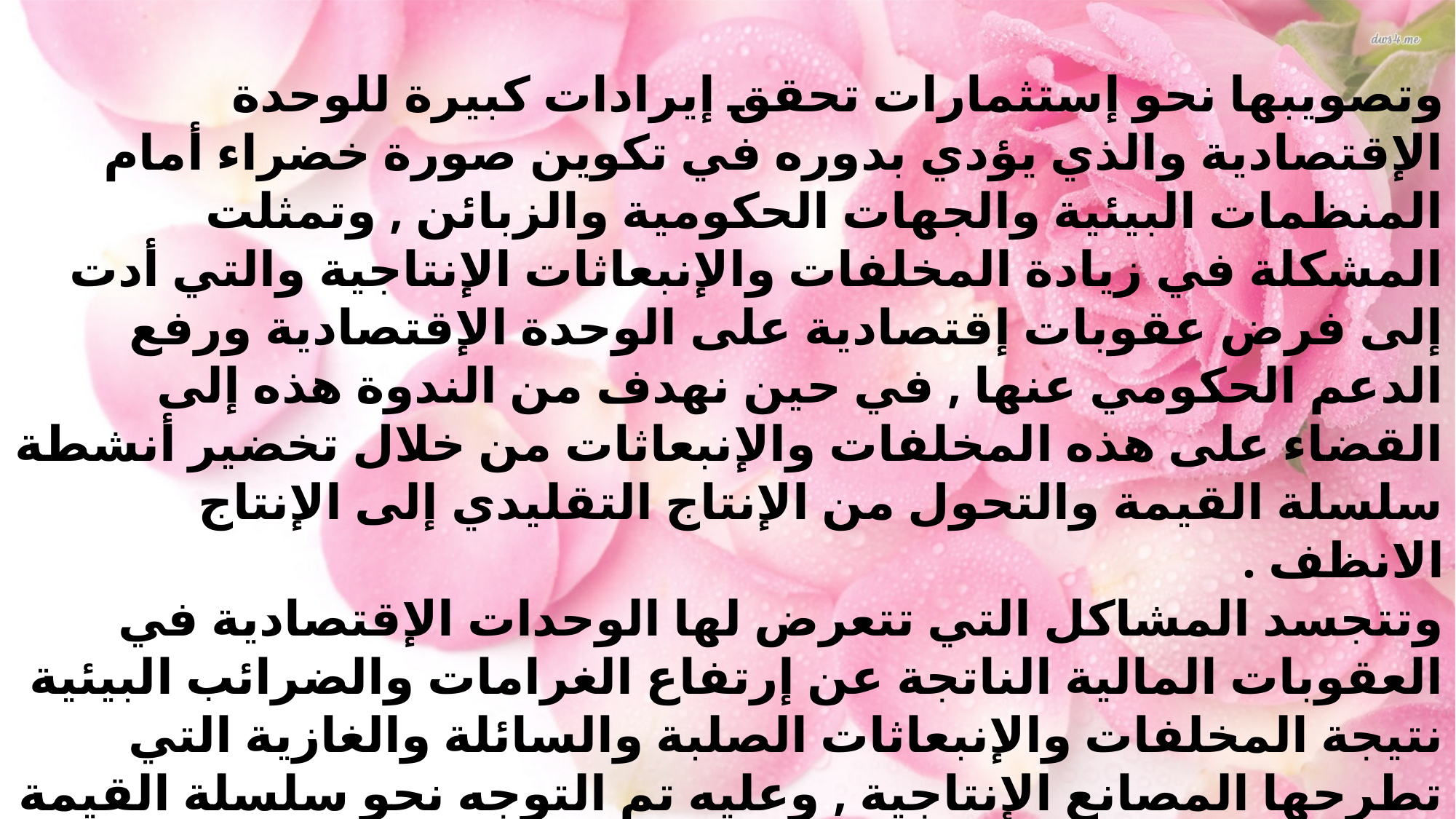

وتصويبها نحو إستثمارات تحقق إيرادات كبيرة للوحدة الإقتصادية والذي يؤدي بدوره في تكوين صورة خضراء أمام المنظمات البيئية والجهات الحكومية والزبائن , وتمثلت المشكلة في زيادة المخلفات والإنبعاثات الإنتاجية والتي أدت إلى فرض عقوبات إقتصادية على الوحدة الإقتصادية ورفع الدعم الحكومي عنها , في حين نهدف من الندوة هذه إلى القضاء على هذه المخلفات والإنبعاثات من خلال تخضير أنشطة سلسلة القيمة والتحول من الإنتاج التقليدي إلى الإنتاج الانظف .
وتتجسد المشاكل التي تتعرض لها الوحدات الإقتصادية في العقوبات المالية الناتجة عن إرتفاع الغرامات والضرائب البيئية نتيجة المخلفات والإنبعاثات الصلبة والسائلة والغازية التي تطرحها المصانع الإنتاجية , وعليه تم التوجه نحو سلسلة القيمة الخضراء والإنتاج الأنظف في تصويب الأنشطة الإنتاجية والخدمية نحو المتطلبات والضوابط البيئية ممايجسد التساؤل :
-	هل بالإمكان تخضير أنشطة سلسلة القيمة والإنتقال نحو الإنتاج الأنظف لتخفيض التكاليف البيئية  ؟